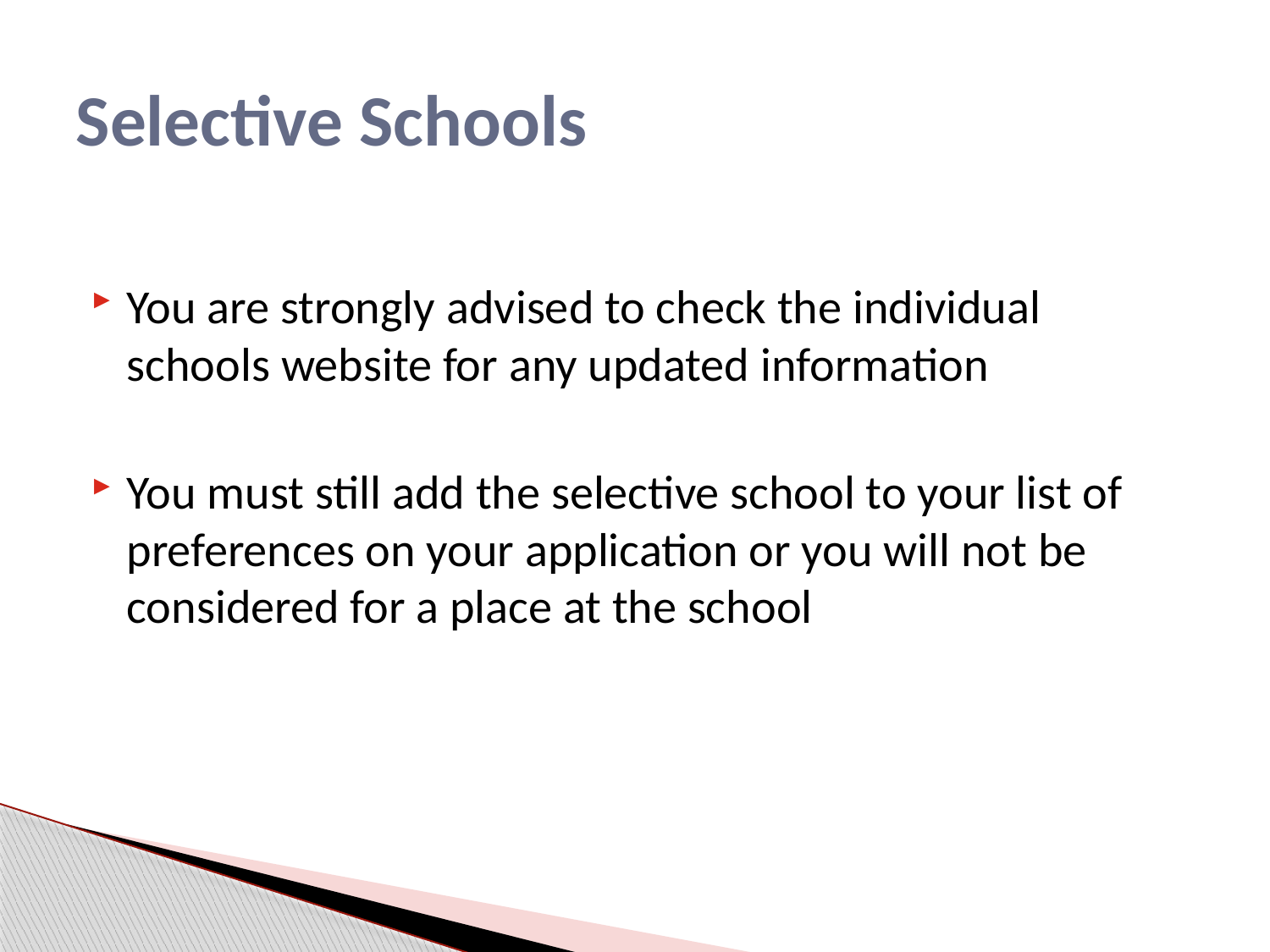

# Selective Schools

You are strongly advised to check the individual schools website for any updated information

You must still add the selective school to your list of preferences on your application or you will not be considered for a place at the school